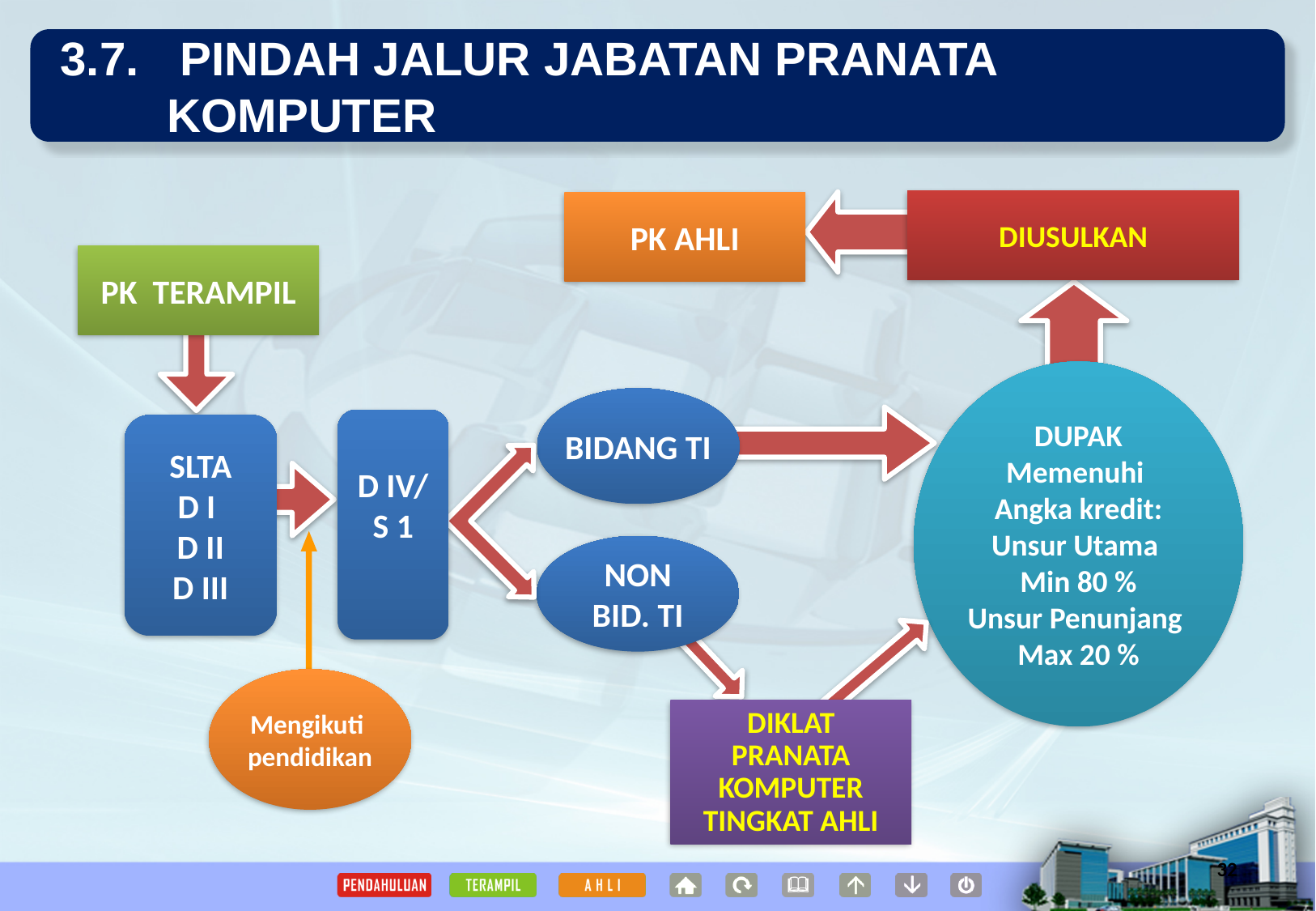

3.7. 	 PINDAH JALUR JABATAN PRANATA KOMPUTER
DIUSULKAN

PK AHLI
PK  TERAMPIL

DUPAK
Memenuhi
Angka kredit:
Unsur Utama
Min 80 %
Unsur Penunjang
Max 20 %
BIDANG TI

D IV/
S 1

SLTA
D I
D II
D III

NON
BID. TI

Mengikuti
pendidikan

DIKLAT
PRANATA KOMPUTER TINGKAT AHLI
32